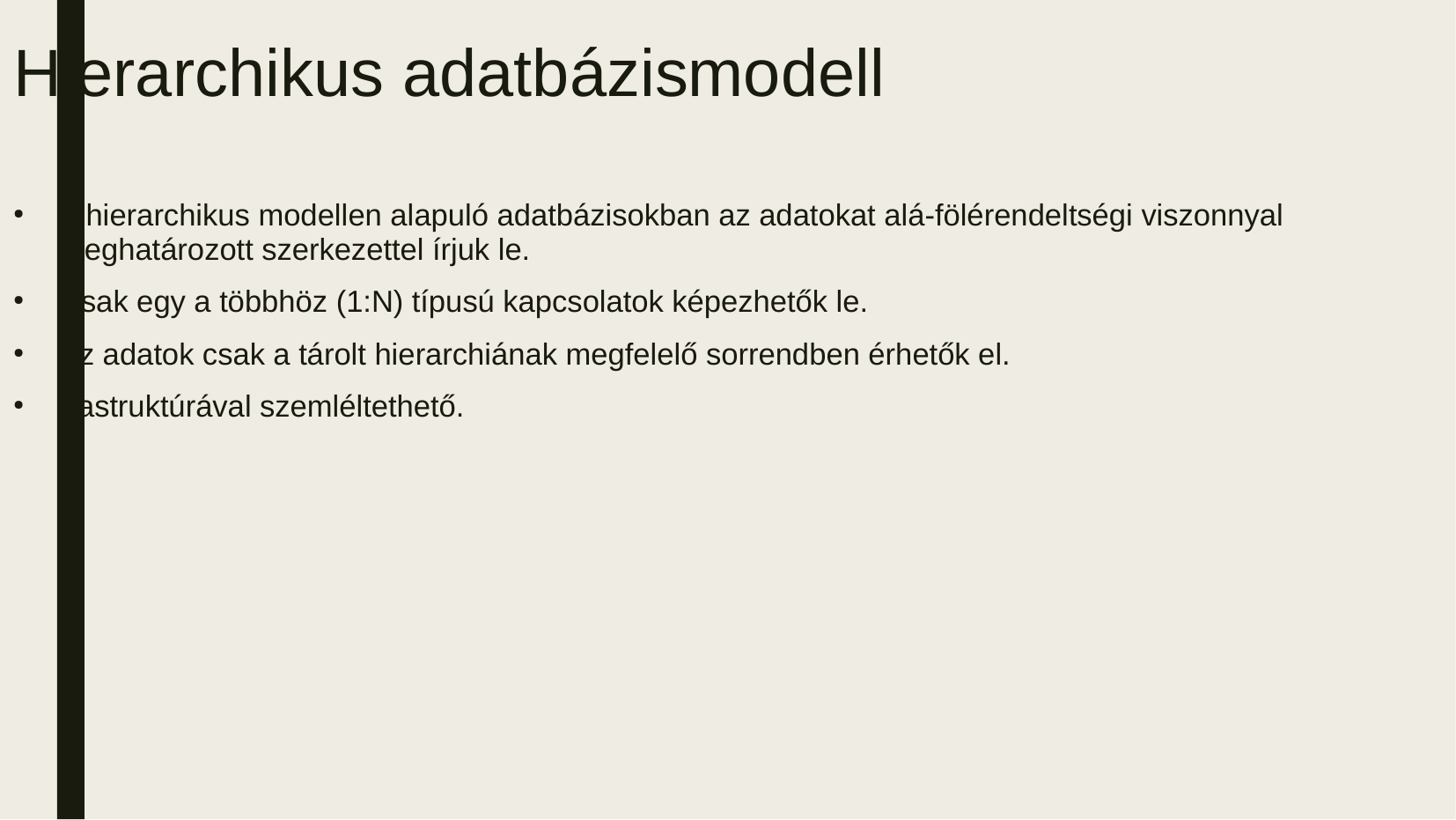

Hierarchikus adatbázismodell
A hierarchikus modellen alapuló adatbázisokban az adatokat alá-fölérendeltségi viszonnyal meghatározott szerkezettel írjuk le.
Csak egy a többhöz (1:N) típusú kapcsolatok képezhetők le.
Az adatok csak a tárolt hierarchiának megfelelő sorrendben érhetők el.
Fastruktúrával szemléltethető.